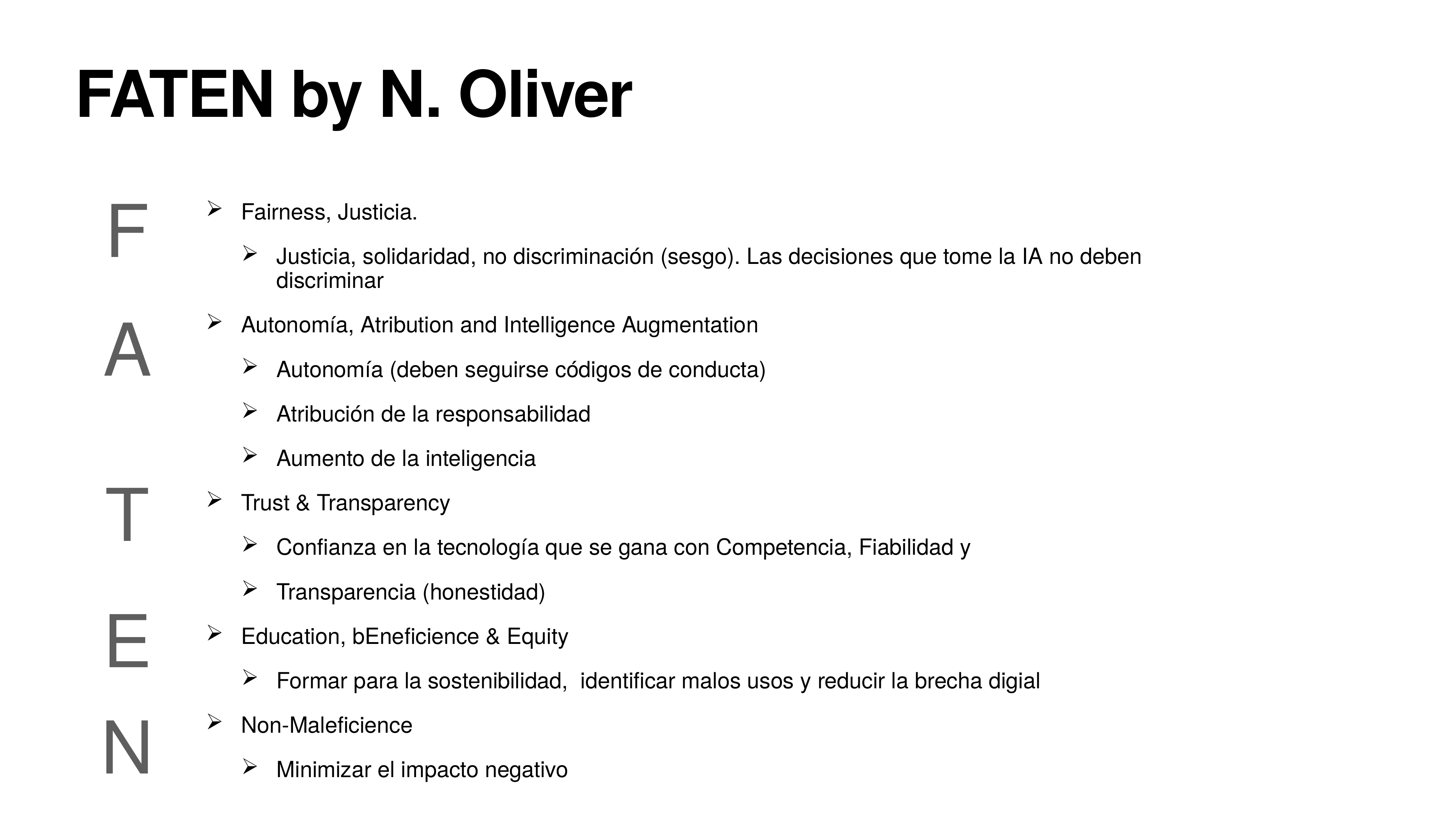

# FATEN by N. Oliver
F
Fairness, Justicia.
Justicia, solidaridad, no discriminación (sesgo). Las decisiones que tome la IA no deben discriminar
Autonomía, Atribution and Intelligence Augmentation
Autonomía (deben seguirse códigos de conducta)
Atribución de la responsabilidad
Aumento de la inteligencia
Trust & Transparency
Confianza en la tecnología que se gana con Competencia, Fiabilidad y
Transparencia (honestidad)
Education, bEneficience & Equity
Formar para la sostenibilidad,  identificar malos usos y reducir la brecha digial
Non-Maleficience
Minimizar el impacto negativo

A
T
E
N